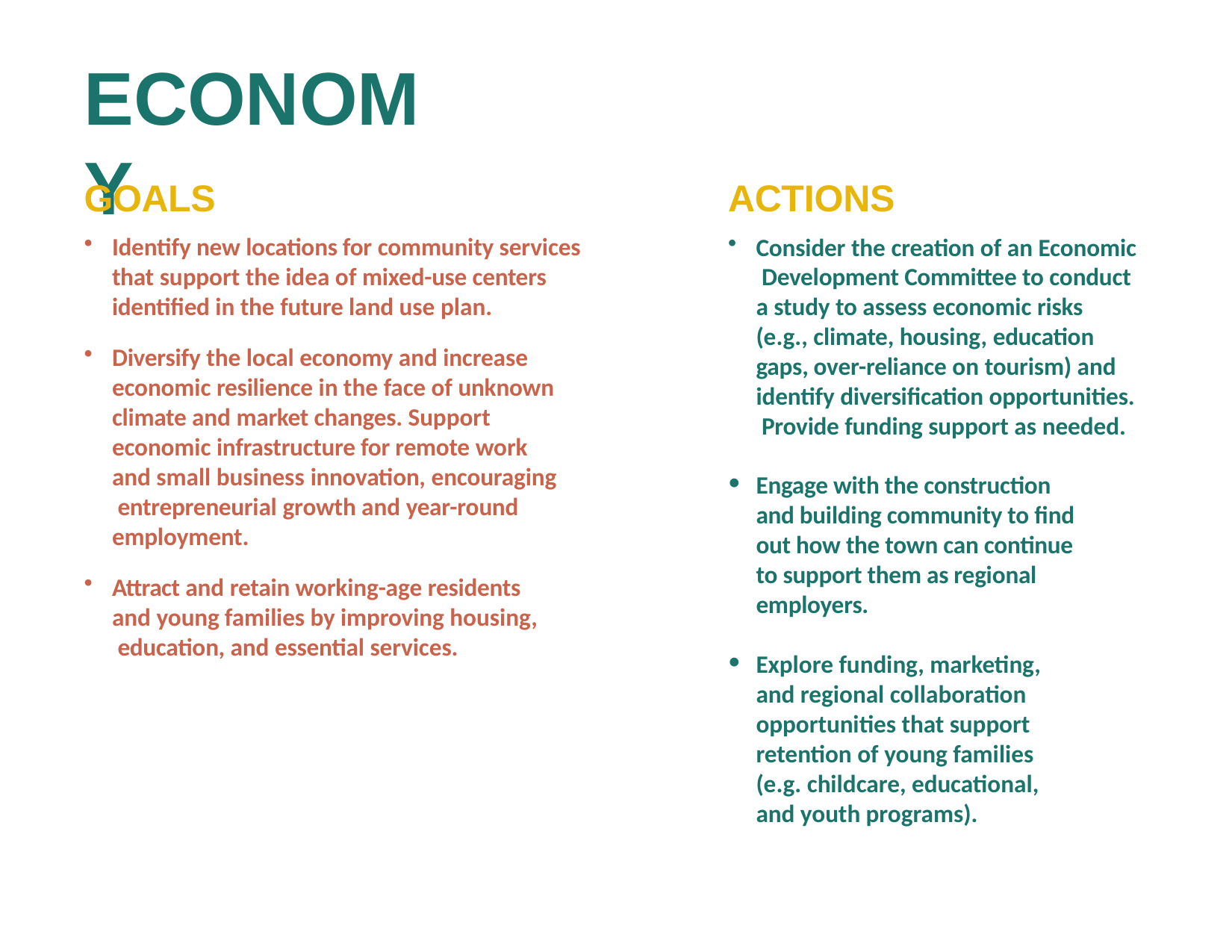

# ECONOMY
GOALS
Identify new locations for community services  that support the idea of mixed-use centers  identified in the future land use plan.
Diversify the local economy and increase  economic resilience in the face of unknown  climate and market changes. Support  economic infrastructure for remote work  and small business innovation, encouraging  entrepreneurial growth and year-round  employment.
Attract and retain working-age residents  and young families by improving housing,  education, and essential services.
ACTIONS
Consider the creation of an Economic  Development Committee to conduct  a study to assess economic risks  (e.g., climate, housing, education  gaps, over-reliance on tourism) and  identify diversification opportunities.  Provide funding support as needed.

Engage with the construction and building community to find out how the town can continue to support them as regional employers.

Explore funding, marketing, and regional collaboration opportunities that support retention of young families (e.g. childcare, educational, and youth programs).